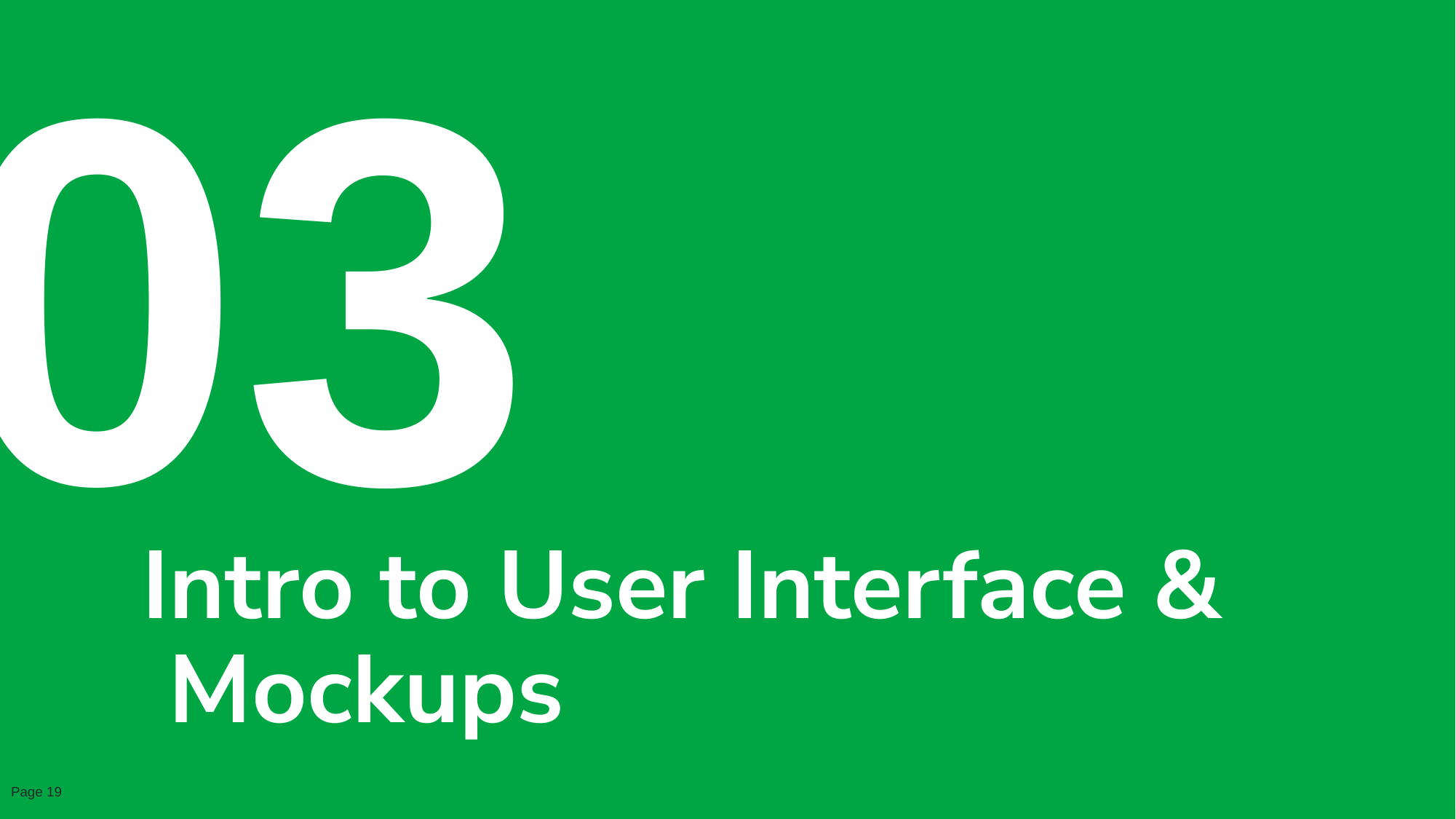

03
Intro to User Interface & Mockups
Page 19